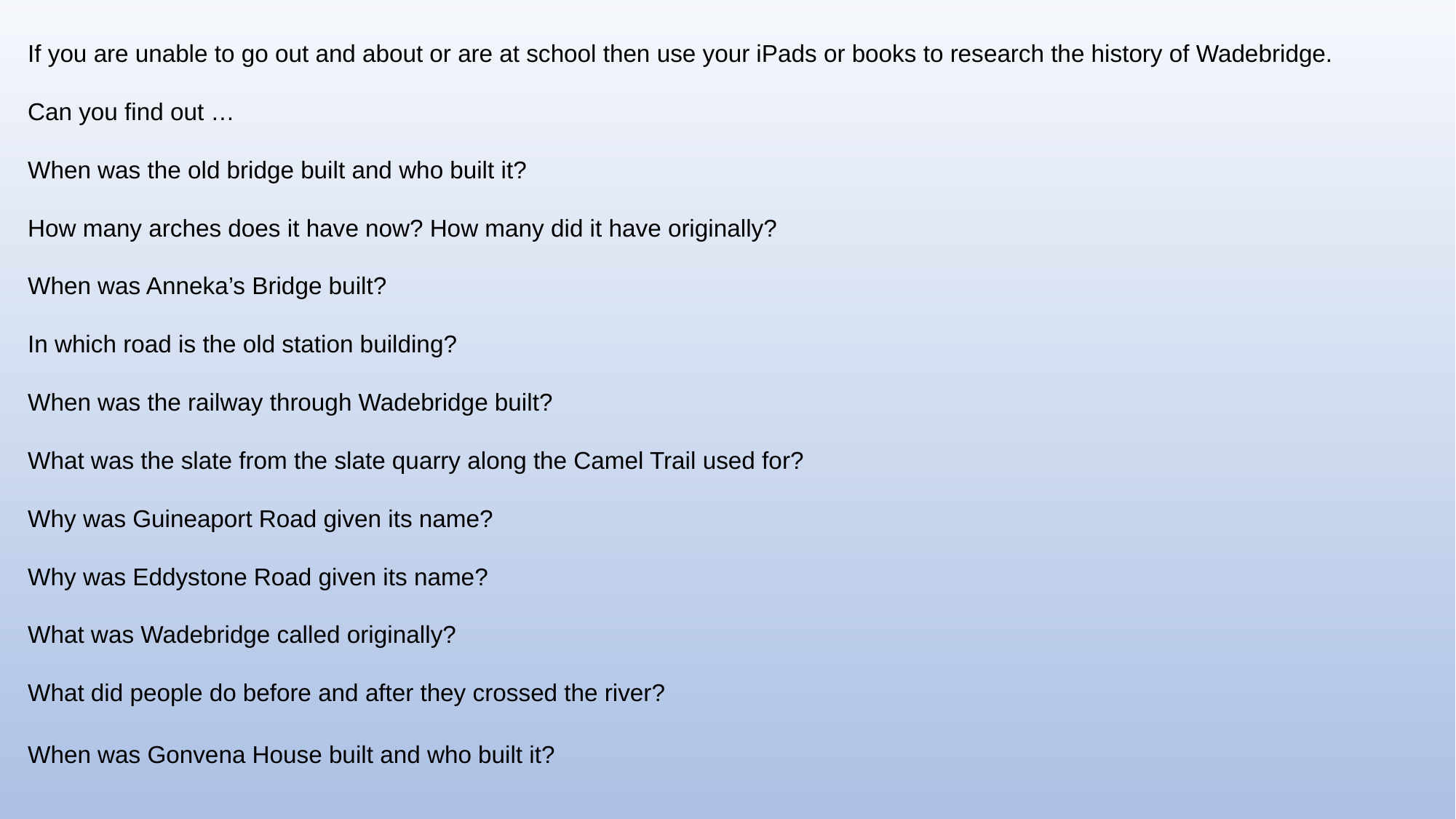

If you are unable to go out and about or are at school then use your iPads or books to research the history of Wadebridge.

Can you find out …

When was the old bridge built and who built it?

How many arches does it have now? How many did it have originally?

When was Anneka’s Bridge built?

In which road is the old station building?

When was the railway through Wadebridge built?

What was the slate from the slate quarry along the Camel Trail used for?

Why was Guineaport Road given its name?

Why was Eddystone Road given its name?

What was Wadebridge called originally?

What did people do before and after they crossed the river?

When was Gonvena House built and who built it?